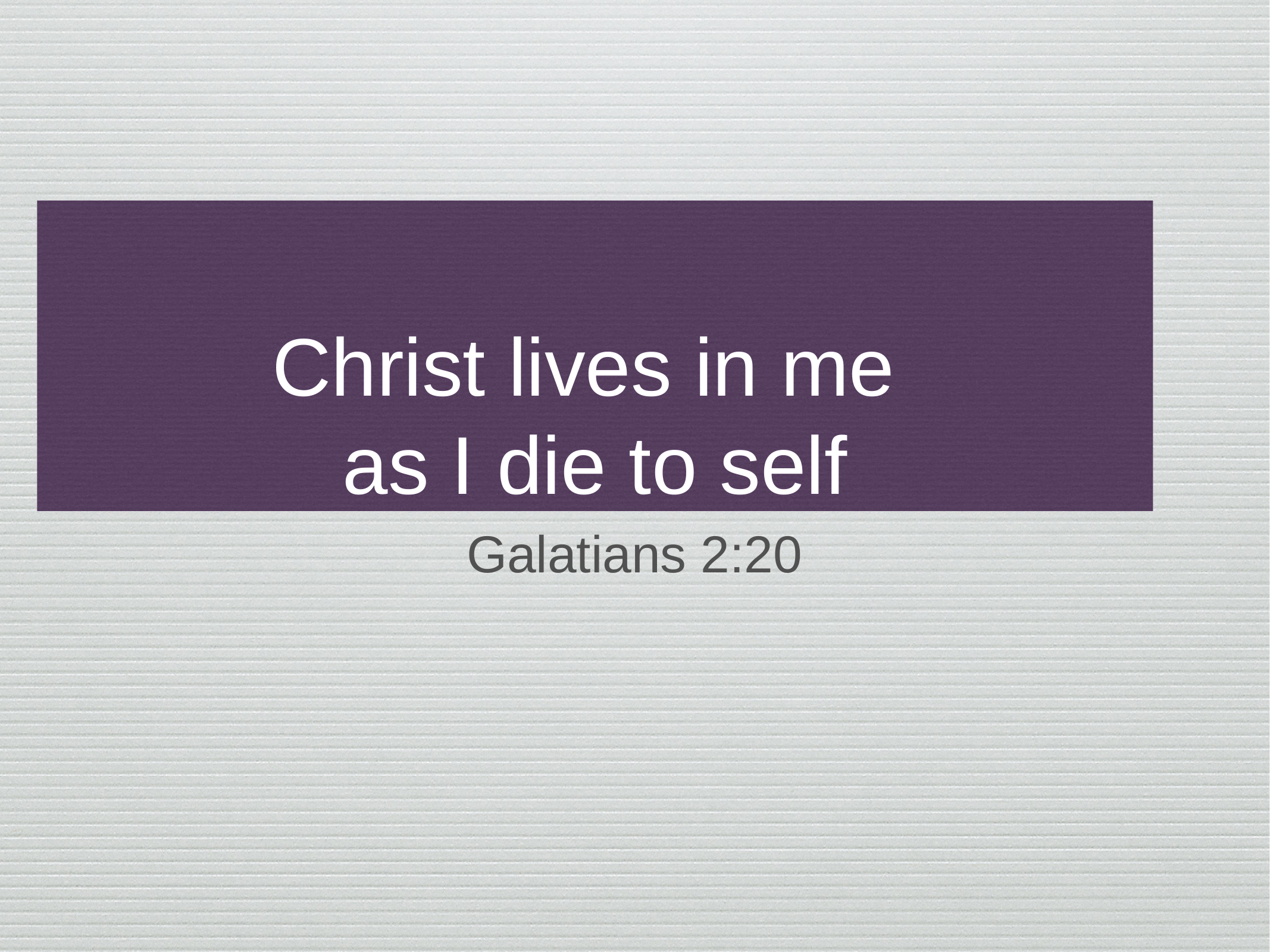

# Christ lives in me
as I die to self
Galatians 2:20